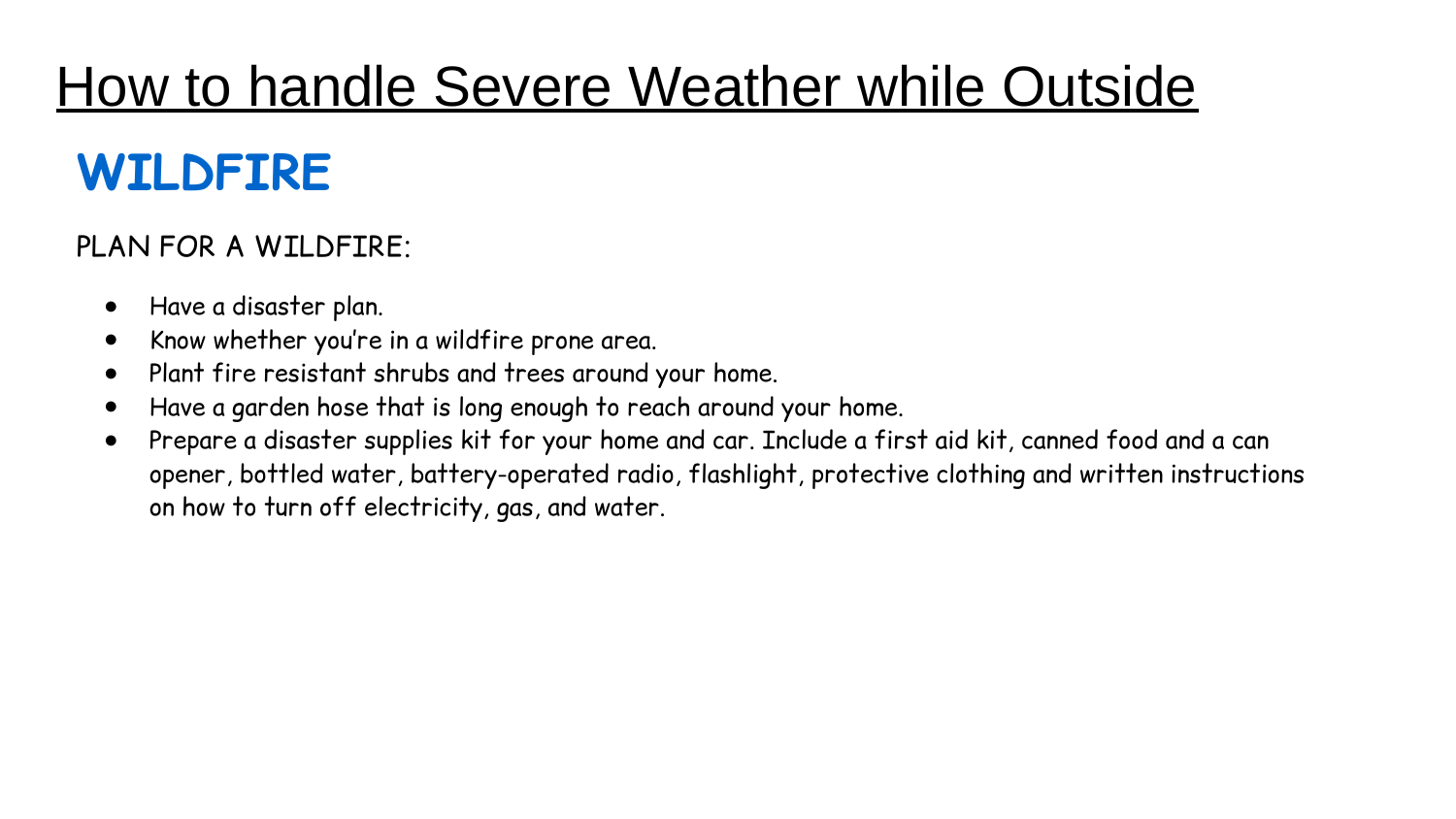

# How to handle Severe Weather while Outside
WILDFIRE
PLAN FOR A WILDFIRE:
Have a disaster plan.
Know whether you’re in a wildfire prone area.
Plant fire resistant shrubs and trees around your home.
Have a garden hose that is long enough to reach around your home.
Prepare a disaster supplies kit for your home and car. Include a first aid kit, canned food and a can opener, bottled water, battery-operated radio, flashlight, protective clothing and written instructions on how to turn off electricity, gas, and water.